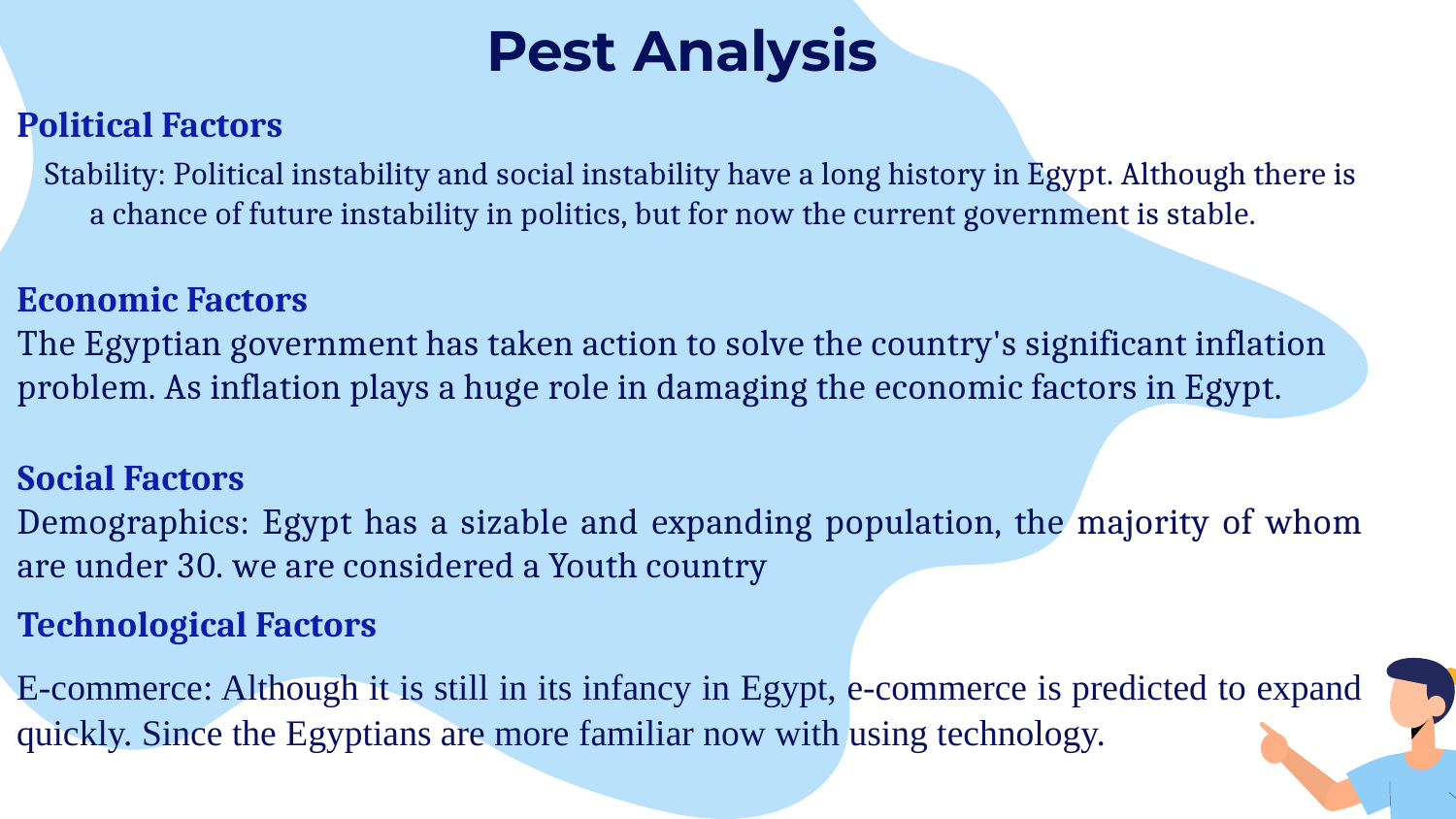

# Pest Analysis
Political Factors
 Stability: Political instability and social instability have a long history in Egypt. Although there is a chance of future instability in politics, but for now the current government is stable.

Economic Factors
The Egyptian government has taken action to solve the country's significant inflation problem. As inflation plays a huge role in damaging the economic factors in Egypt.

Social Factors
Demographics: Egypt has a sizable and expanding population, the majority of whom are under 30. we are considered a Youth country
Technological Factors
E-commerce: Although it is still in its infancy in Egypt, e-commerce is predicted to expand quickly. Since the Egyptians are more familiar now with using technology.